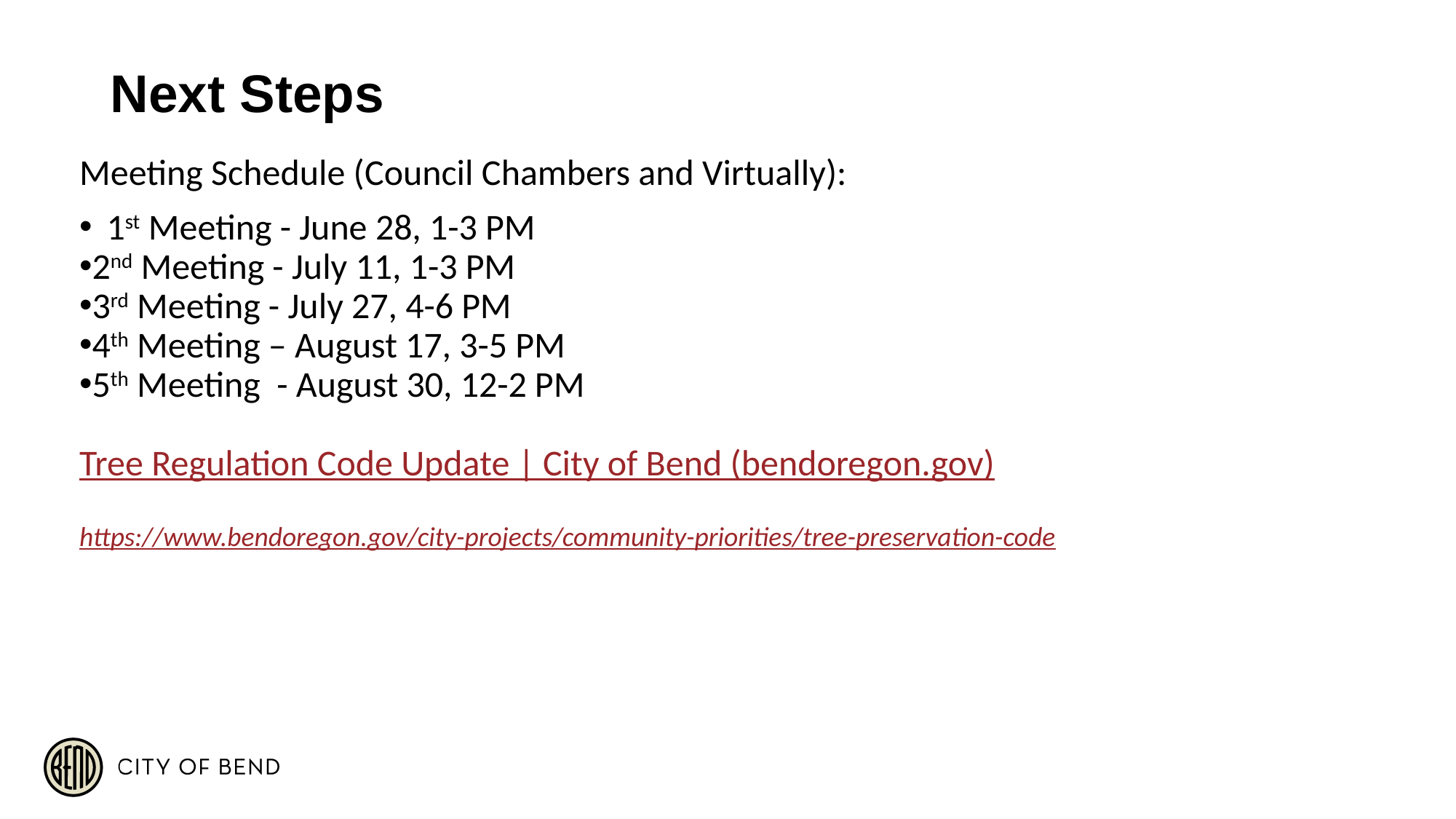

# Next Steps
Meeting Schedule (Council Chambers and Virtually):
1st Meeting - June 28, 1-3 PM
2nd Meeting - July 11, 1-3 PM
3rd Meeting - July 27, 4-6 PM
4th Meeting – August 17, 3-5 PM
5th Meeting  - August 30, 12-2 PM

Tree Regulation Code Update | City of Bend (bendoregon.gov)

https://www.bendoregon.gov/city-projects/community-priorities/tree-preservation-code